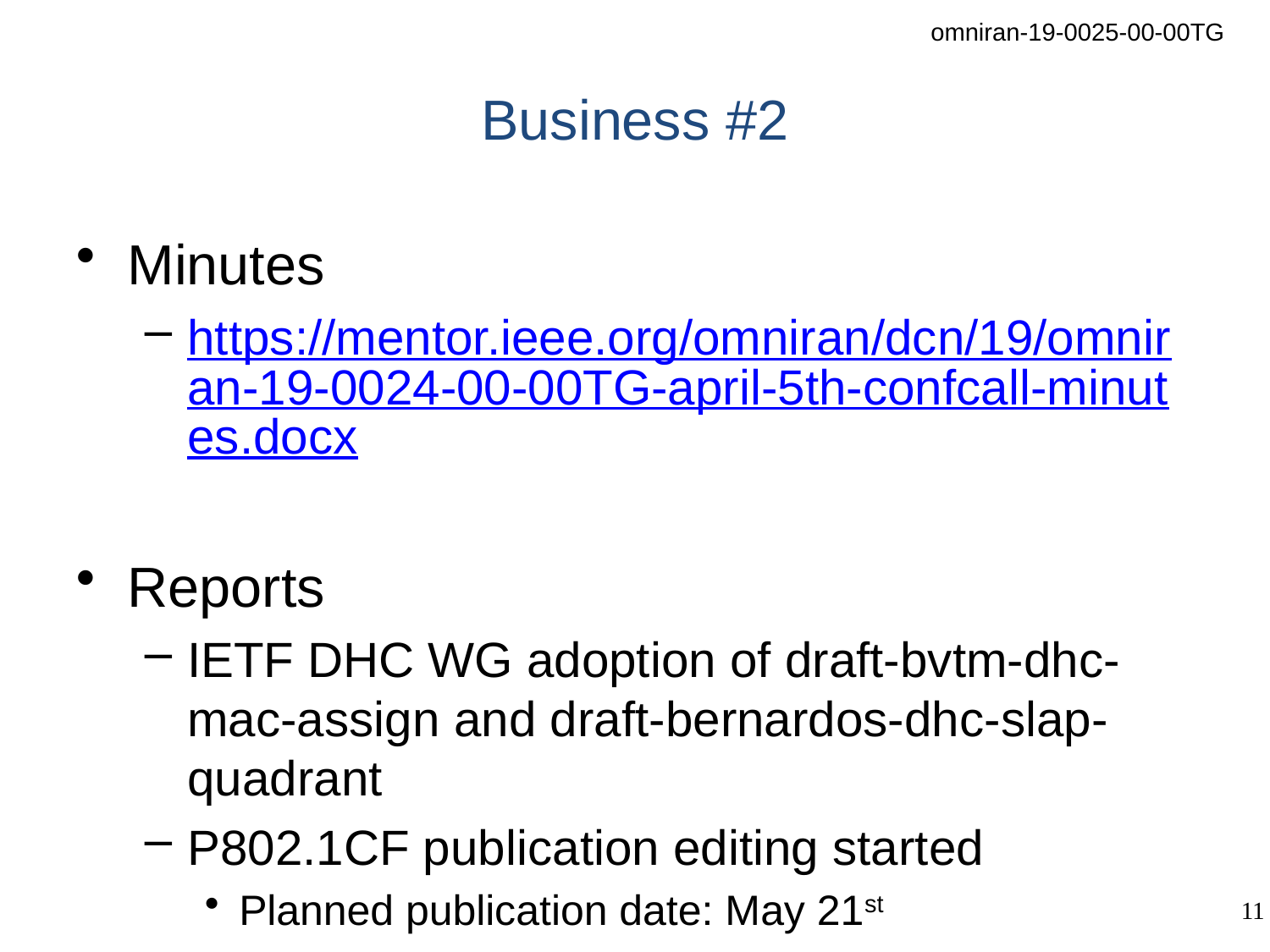

# Business #2
Minutes
https://mentor.ieee.org/omniran/dcn/19/omniran-19-0024-00-00TG-april-5th-confcall-minutes.docx

Reports
IETF DHC WG adoption of draft-bvtm-dhc-mac-assign and draft-bernardos-dhc-slap-quadrant
P802.1CF publication editing started
Planned publication date: May 21st